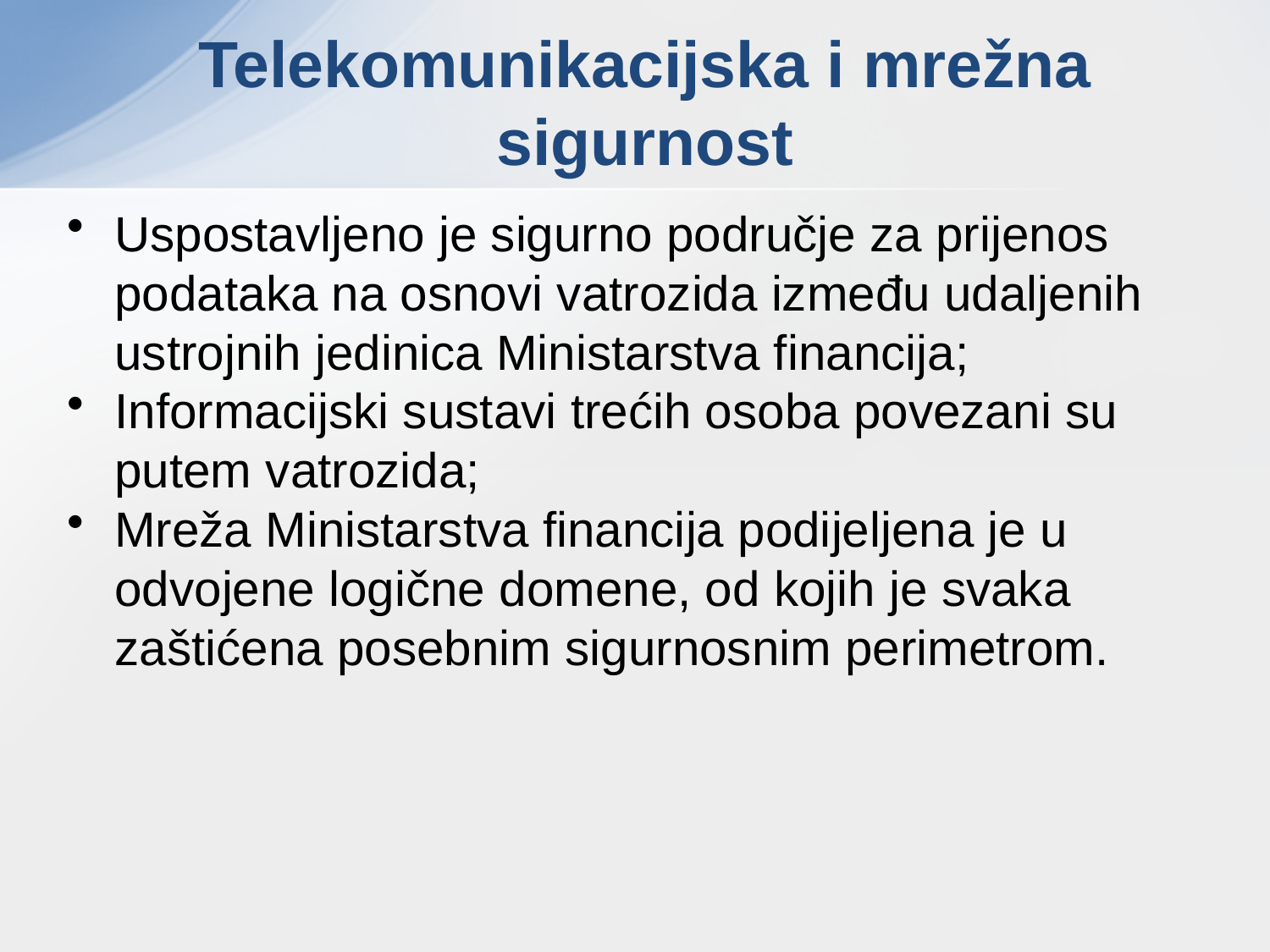

Telekomunikacijska i mrežna sigurnost
Uspostavljeno je sigurno područje za prijenos podataka na osnovi vatrozida između udaljenih ustrojnih jedinica Ministarstva financija;
Informacijski sustavi trećih osoba povezani su putem vatrozida;
Mreža Ministarstva financija podijeljena je u odvojene logične domene, od kojih je svaka zaštićena posebnim sigurnosnim perimetrom.